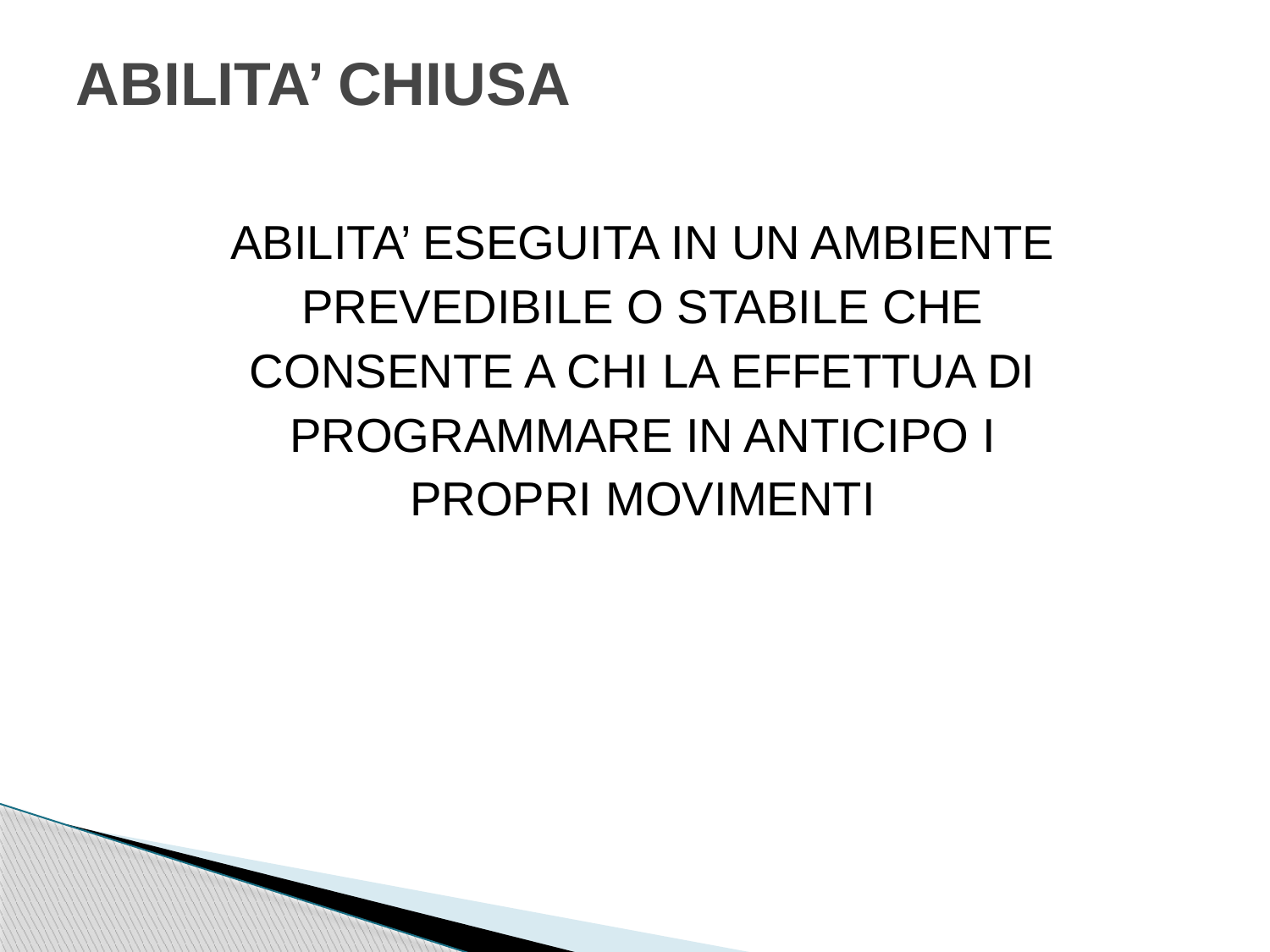

# ABILITA’ CHIUSA
ABILITA’ ESEGUITA IN UN AMBIENTE
PREVEDIBILE O STABILE CHE
CONSENTE A CHI LA EFFETTUA DI
PROGRAMMARE IN ANTICIPO I
PROPRI MOVIMENTI